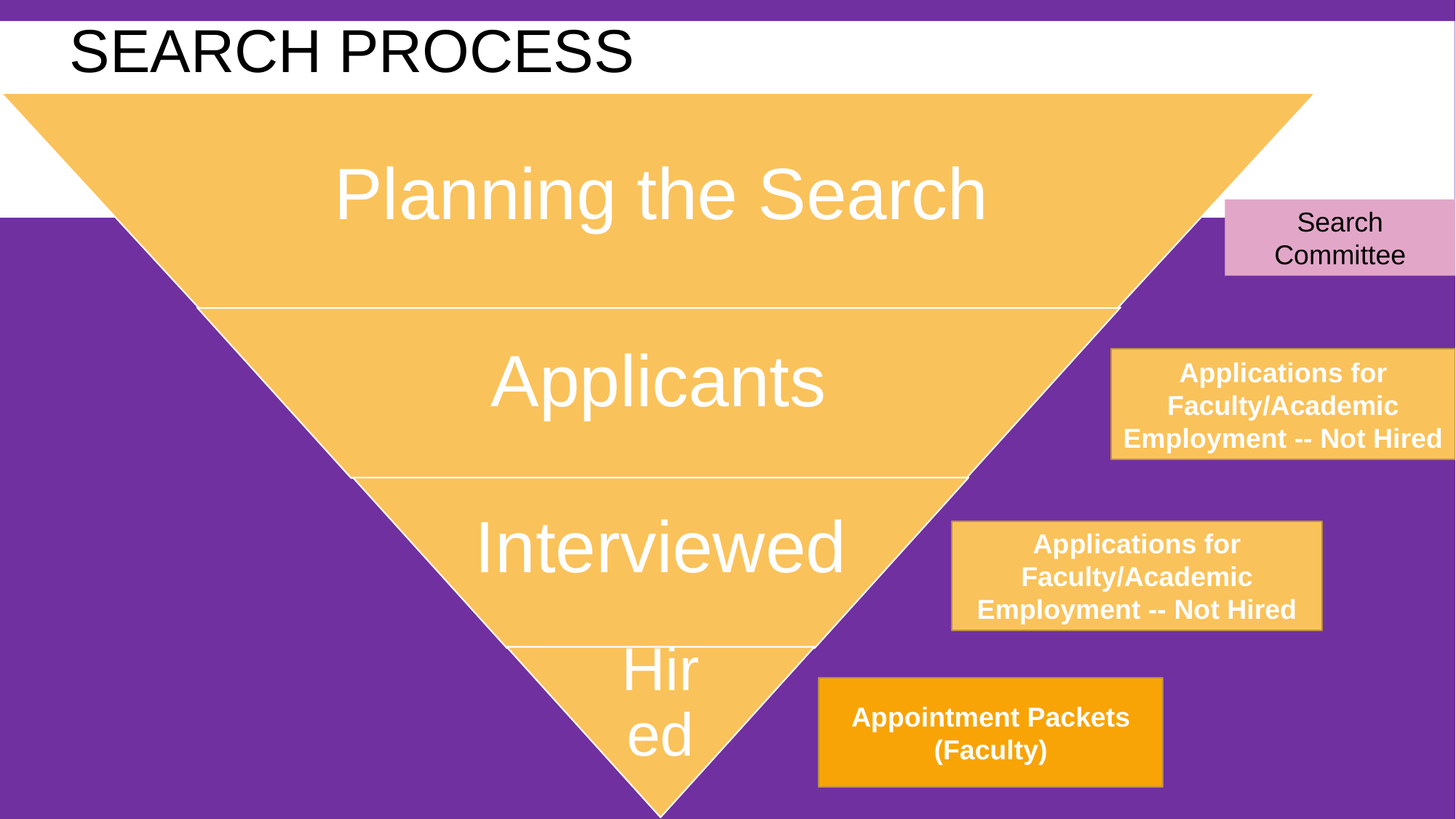

# Search process

Planning the Search
Search Committee
Applicants
Interviewed
Hired
Applications for Faculty/Academic Employment -- Not Hired
Applications for Faculty/Academic Employment -- Not Hired
Appointment Packets (Faculty)